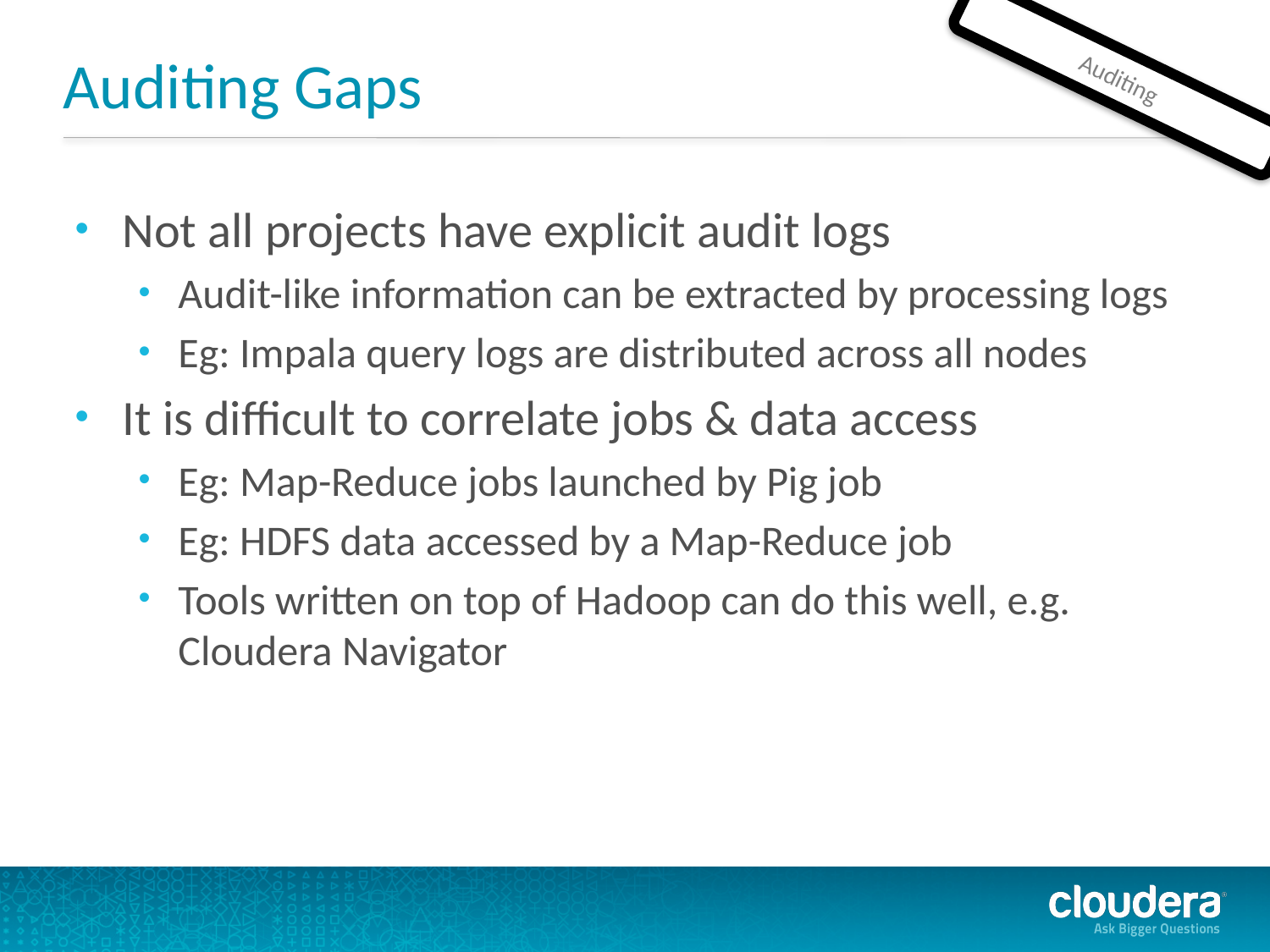

# Auditing Gaps
Auditing
Not all projects have explicit audit logs
Audit-like information can be extracted by processing logs
Eg: Impala query logs are distributed across all nodes
It is difficult to correlate jobs & data access
Eg: Map-Reduce jobs launched by Pig job
Eg: HDFS data accessed by a Map-Reduce job
Tools written on top of Hadoop can do this well, e.g. Cloudera Navigator